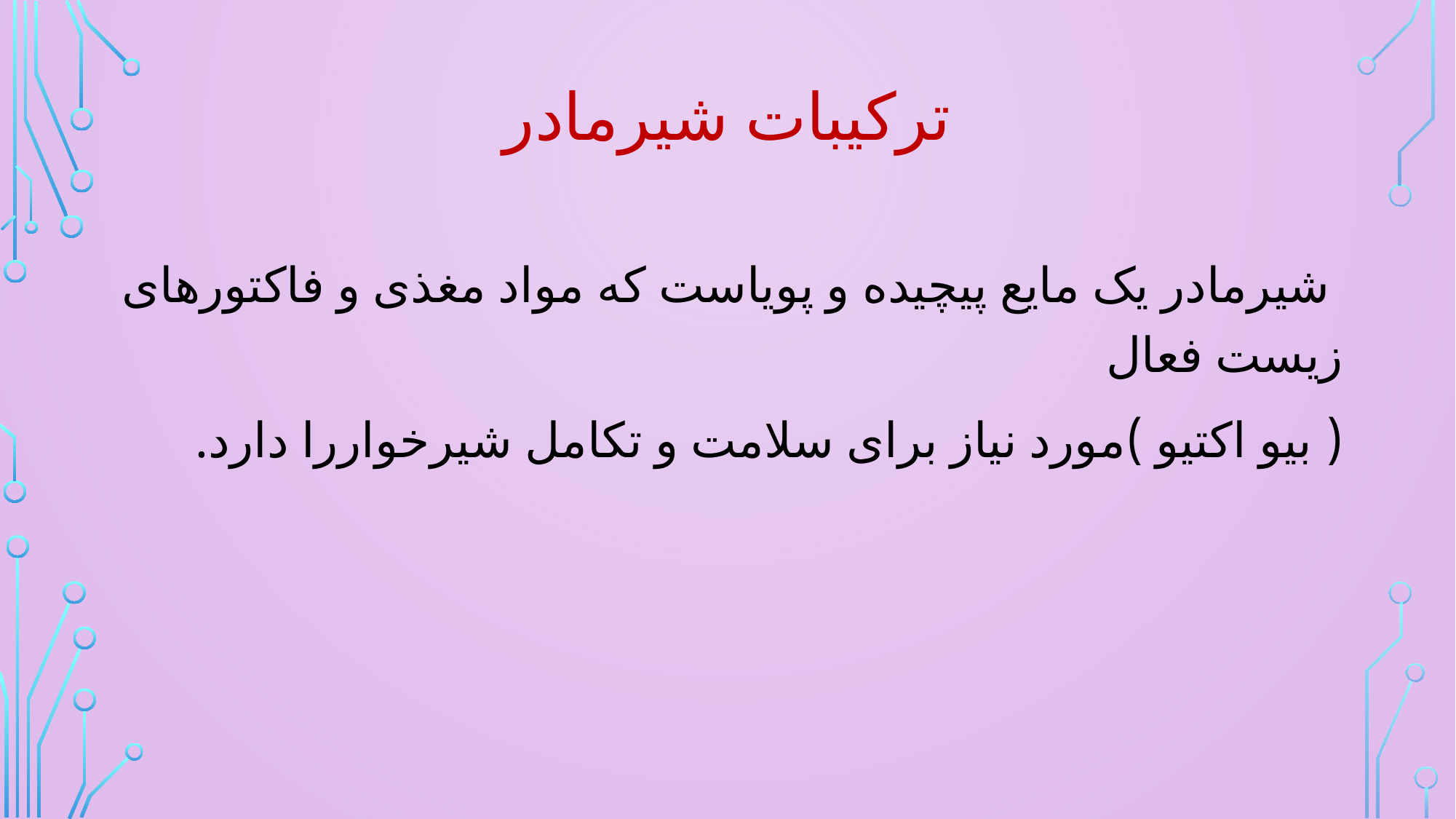

# ترکیبات شیرمادر
 شیرمادر یک مایع پیچیده و پویاست که مواد مغذی و فاکتورهای زیست فعال
( بیو اکتیو )مورد نیاز برای سلامت و تکامل شیرخواررا دارد.